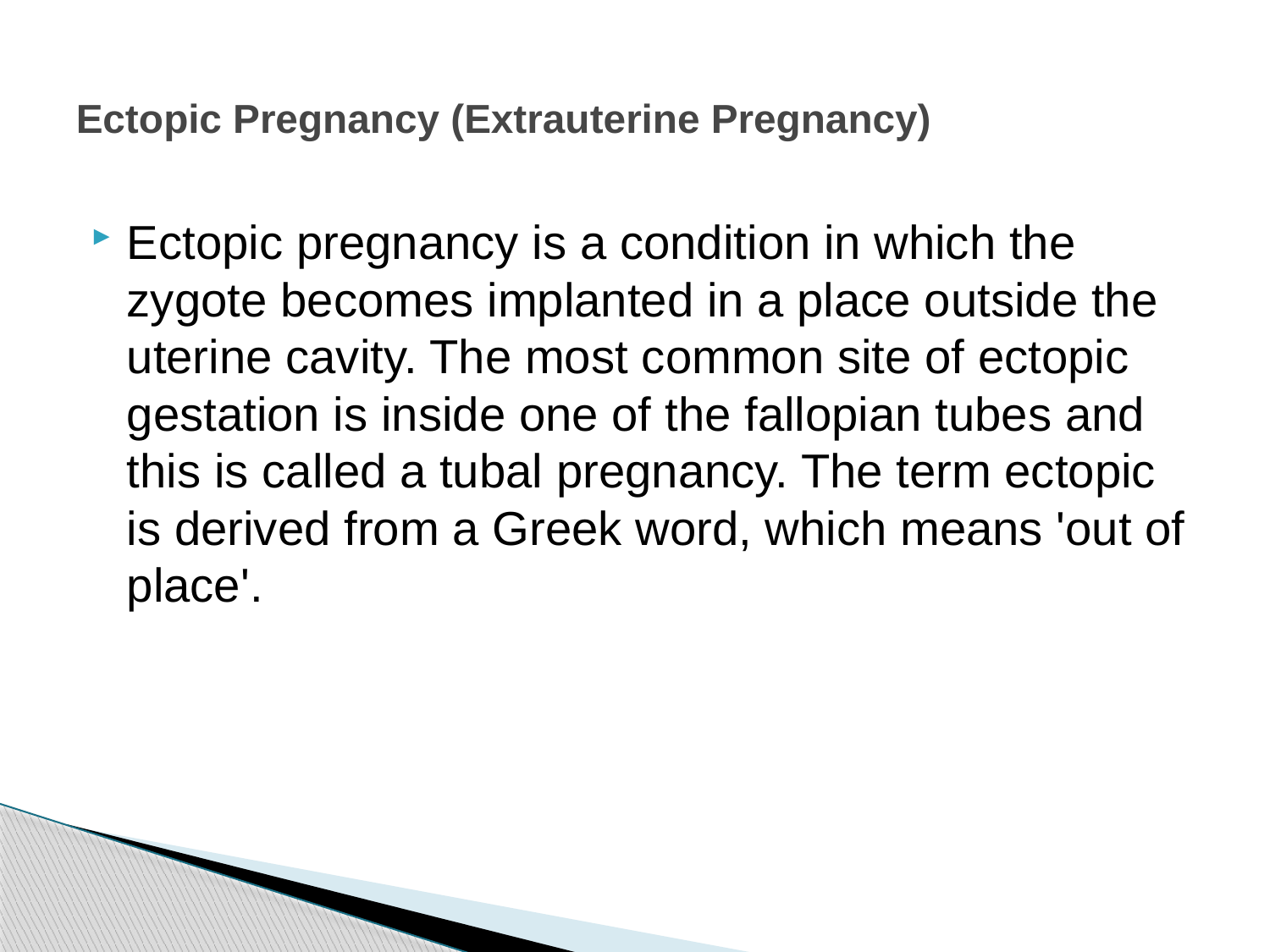

# Ectopic Pregnancy (Extrauterine Pregnancy)
Ectopic pregnancy is a condition in which the zygote becomes implanted in a place outside the uterine cavity. The most common site of ectopic gestation is inside one of the fallopian tubes and this is called a tubal pregnancy. The term ectopic is derived from a Greek word, which means 'out of place'.

128